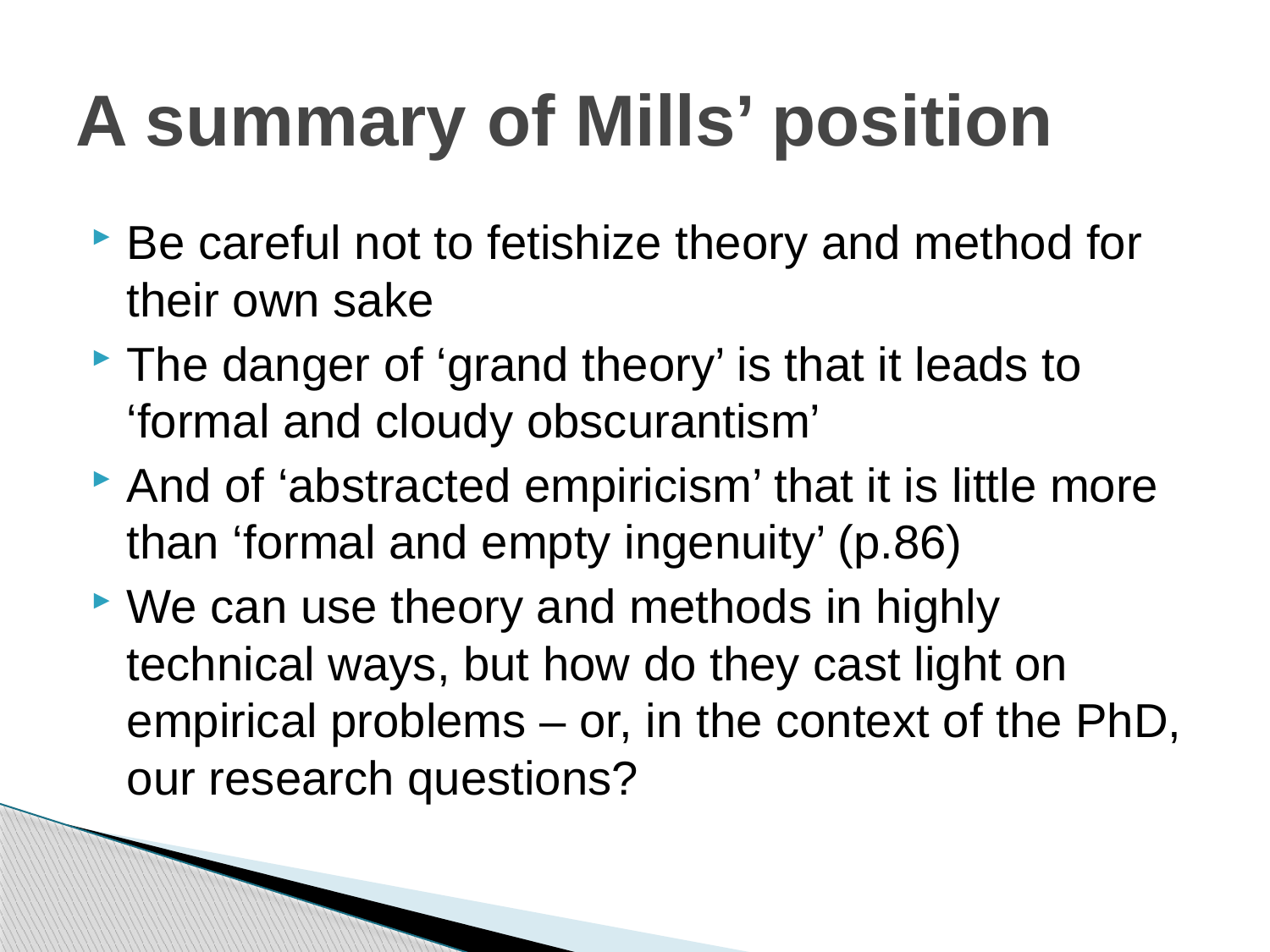

# A summary of Mills’ position
Be careful not to fetishize theory and method for their own sake
The danger of ‘grand theory’ is that it leads to ‘formal and cloudy obscurantism’
And of ‘abstracted empiricism’ that it is little more than ‘formal and empty ingenuity’ (p.86)
We can use theory and methods in highly technical ways, but how do they cast light on empirical problems – or, in the context of the PhD, our research questions?